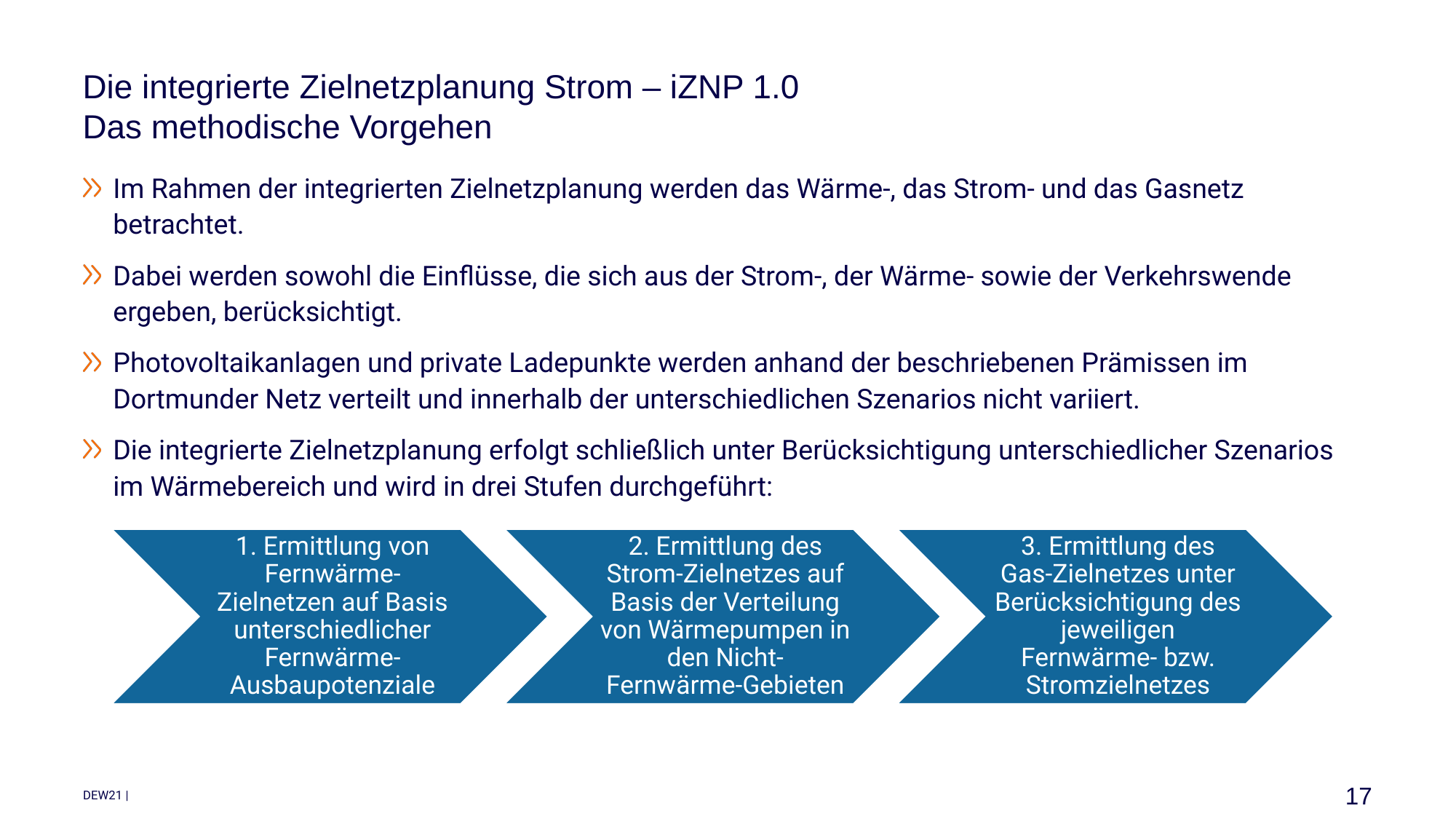

Die integrierte Zielnetzplanung Strom – iZNP 1.0
Das methodische Vorgehen
Im Rahmen der integrierten Zielnetzplanung werden das Wärme-, das Strom- und das Gasnetz betrachtet.
Dabei werden sowohl die Einflüsse, die sich aus der Strom-, der Wärme- sowie der Verkehrswende ergeben, berücksichtigt.
Photovoltaikanlagen und private Ladepunkte werden anhand der beschriebenen Prämissen im Dortmunder Netz verteilt und innerhalb der unterschiedlichen Szenarios nicht variiert.
Die integrierte Zielnetzplanung erfolgt schließlich unter Berücksichtigung unterschiedlicher Szenarios im Wärmebereich und wird in drei Stufen durchgeführt:
1. Ermittlung von Fernwärme-Zielnetzen auf Basis unterschiedlicher Fernwärme-Ausbaupotenziale
2. Ermittlung des Strom-Zielnetzes auf Basis der Verteilung von Wärmepumpen in den Nicht-Fernwärme-Gebieten
3. Ermittlung des Gas-Zielnetzes unter Berücksichtigung des jeweiligen Fernwärme- bzw. Stromzielnetzes
17